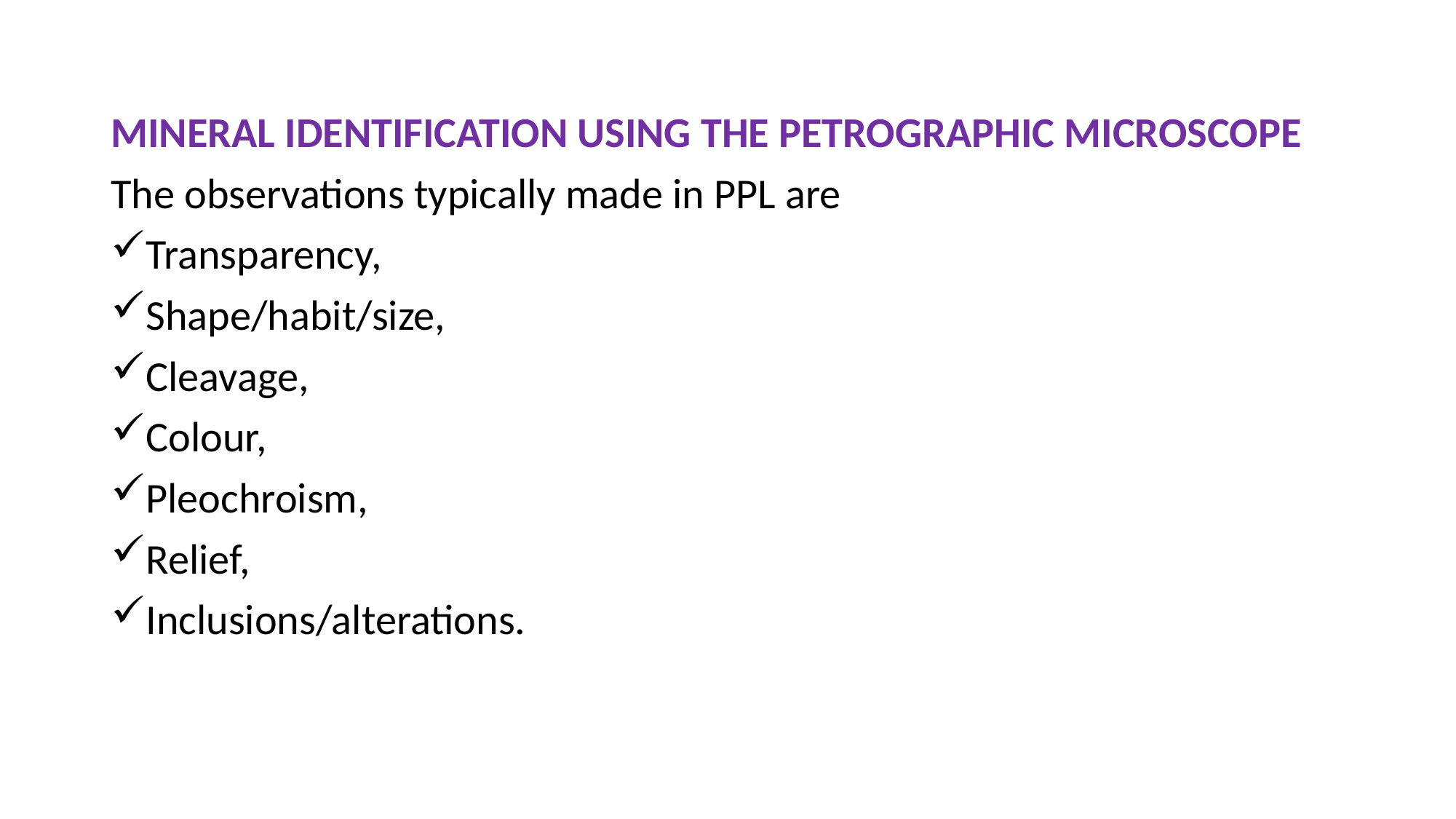

MINERAL IDENTIFICATION USING THE PETROGRAPHIC MICROSCOPE
The observations typically made in PPL are
Transparency,
Shape/habit/size,
Cleavage,
Colour,
Pleochroism,
Relief,
Inclusions/alterations.